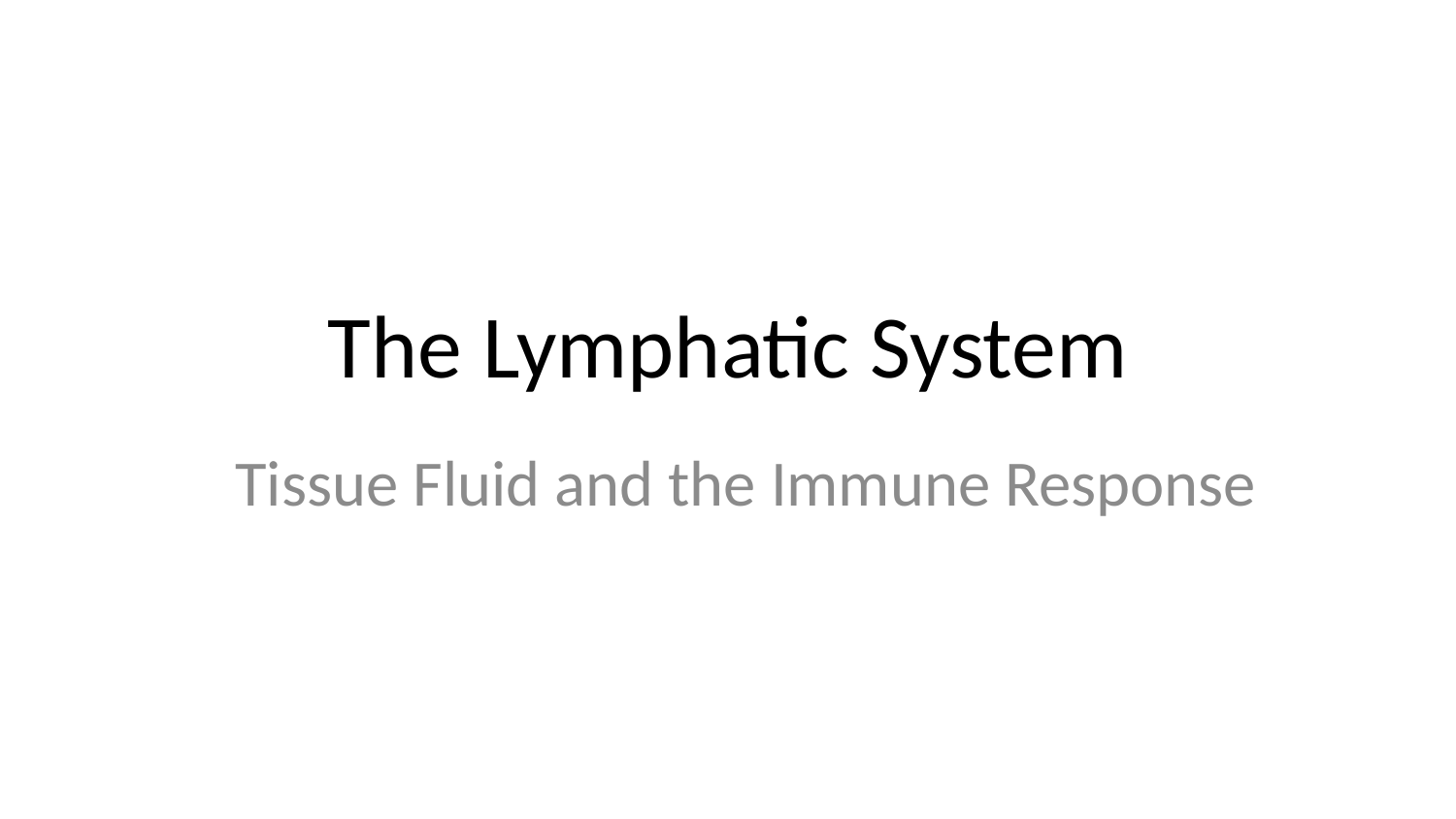

# The Lymphatic System
Tissue Fluid and the Immune Response